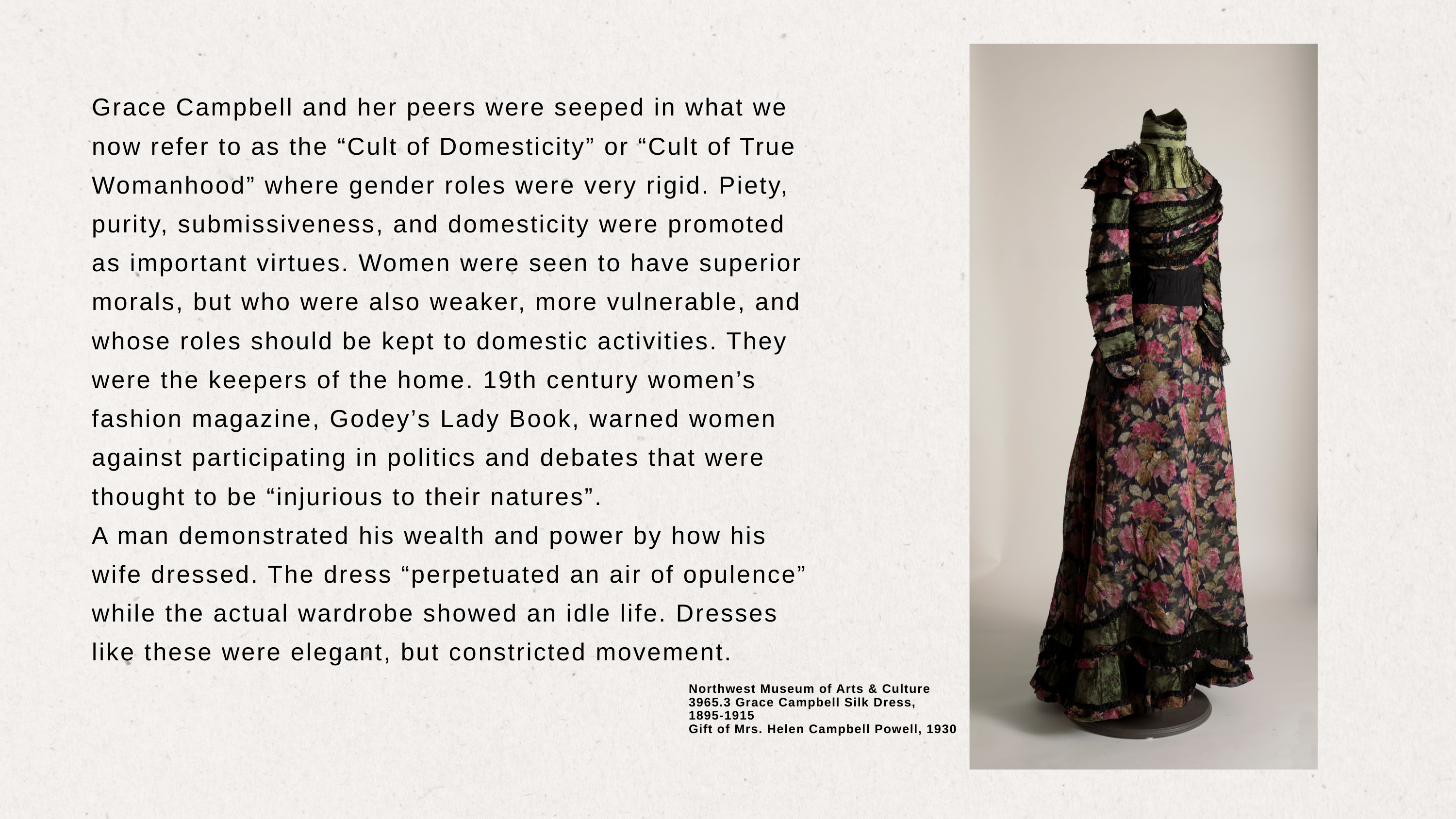

Grace Campbell and her peers were seeped in what we now refer to as the “Cult of Domesticity” or “Cult of True Womanhood” where gender roles were very rigid. Piety, purity, submissiveness, and domesticity were promoted as important virtues. Women were seen to have superior morals, but who were also weaker, more vulnerable, and whose roles should be kept to domestic activities. They were the keepers of the home. 19th century women’s fashion magazine, Godey’s Lady Book, warned women against participating in politics and debates that were thought to be “injurious to their natures”.
A man demonstrated his wealth and power by how his wife dressed. The dress “perpetuated an air of opulence” while the actual wardrobe showed an idle life. Dresses like these were elegant, but constricted movement.
Northwest Museum of Arts & Culture
3965.3 Grace Campbell Silk Dress,
1895-1915
Gift of Mrs. Helen Campbell Powell, 1930